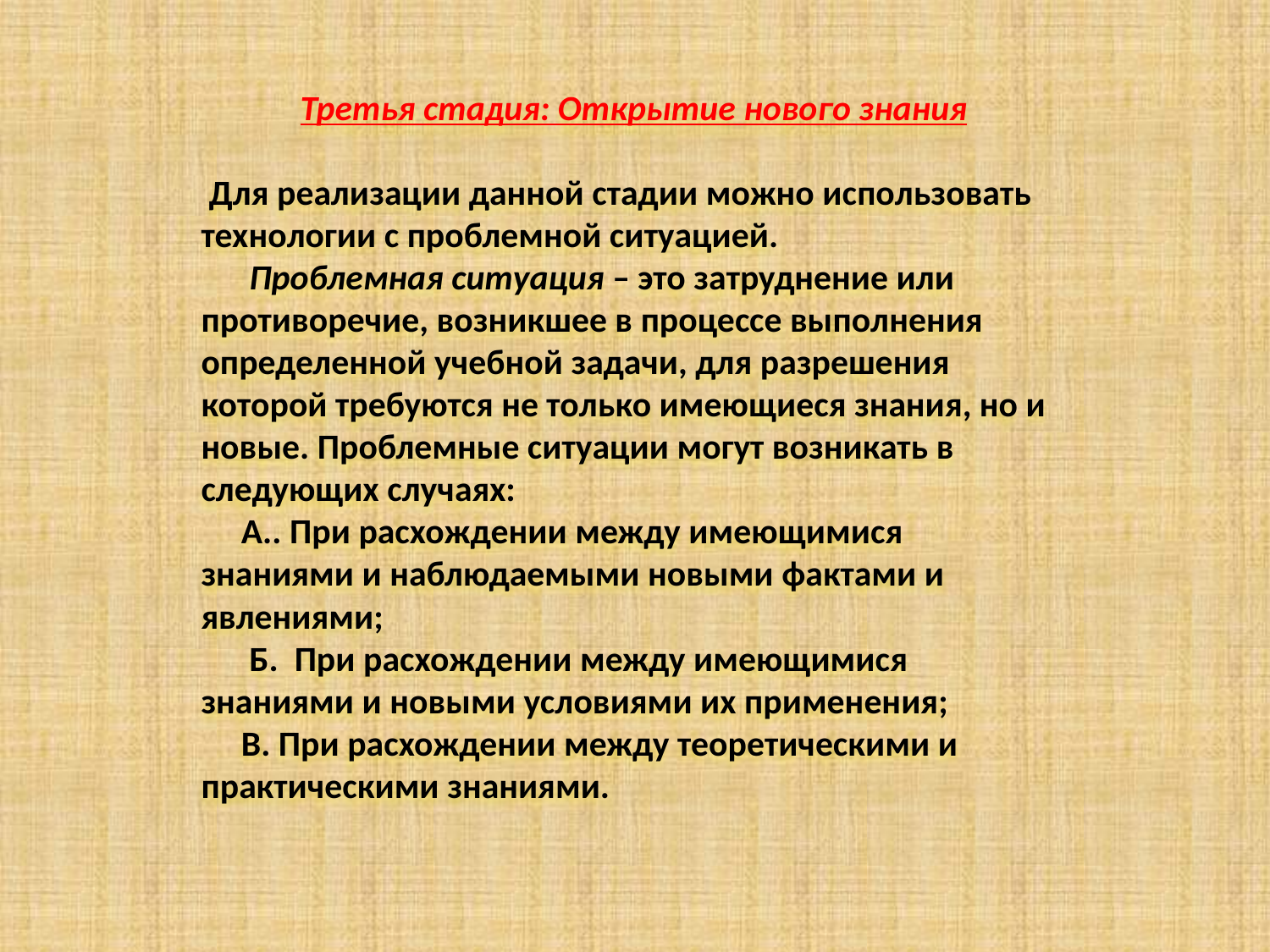

Третья стадия: Открытие нового знания

 Для реализации данной стадии можно использовать технологии с проблемной ситуацией.
      Проблемная ситуация – это затруднение или противоречие, возникшее в процессе выполнения определенной учебной задачи, для разрешения которой требуются не только имеющиеся знания, но и новые. Проблемные ситуации могут возникать в следующих случаях:
     А.. При расхождении между имеющимися знаниями и наблюдаемыми новыми фактами и явлениями;
      Б.  При расхождении между имеющимися знаниями и новыми условиями их применения;
     В. При расхождении между теоретическими и практическими знаниями.